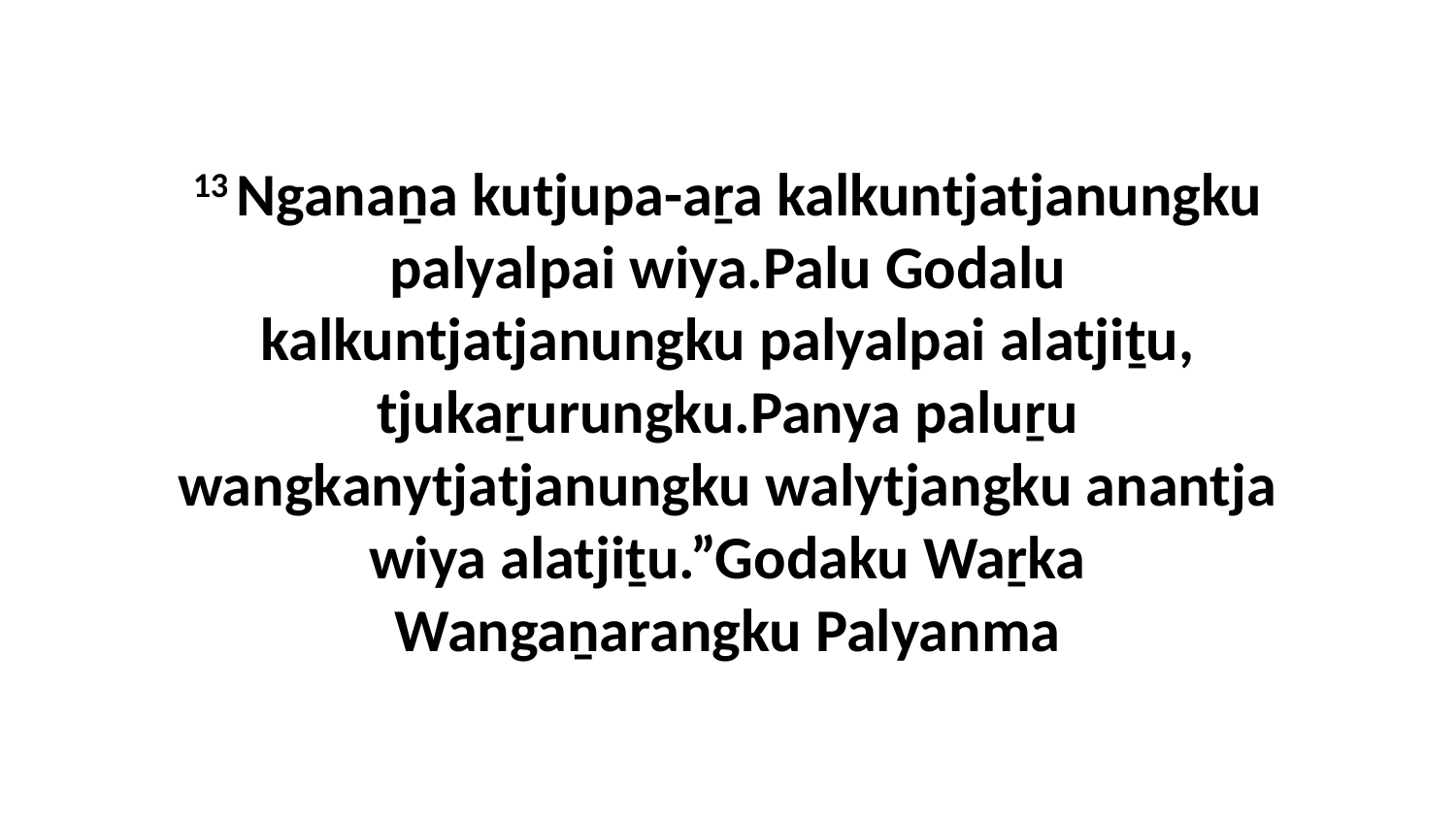

13 Nganaṉa kutjupa-aṟa kalkuntjatjanungku palyalpai wiya.Palu Godalu kalkuntjatjanungku palyalpai alatjiṯu, tjukaṟurungku.Panya paluṟu wangkanytjatjanungku walytjangku anantja wiya alatjiṯu.”Godaku Waṟka Wangaṉarangku Palyanma